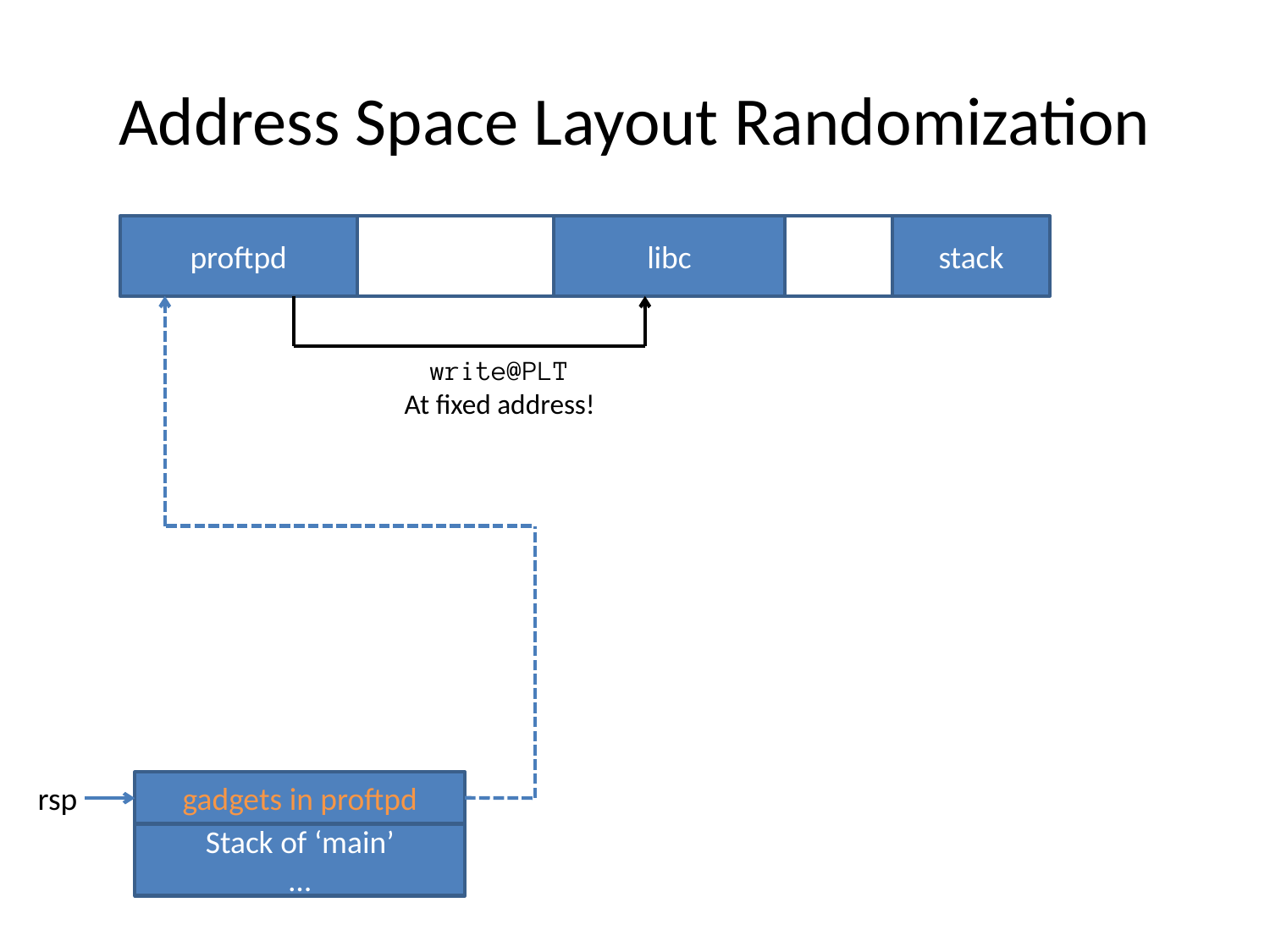

# Address Space Layout Randomization
proftpd

libc

stack
write@PLT
At fixed address!
gadgets in proftpd
rsp
Stack of ‘main’
…